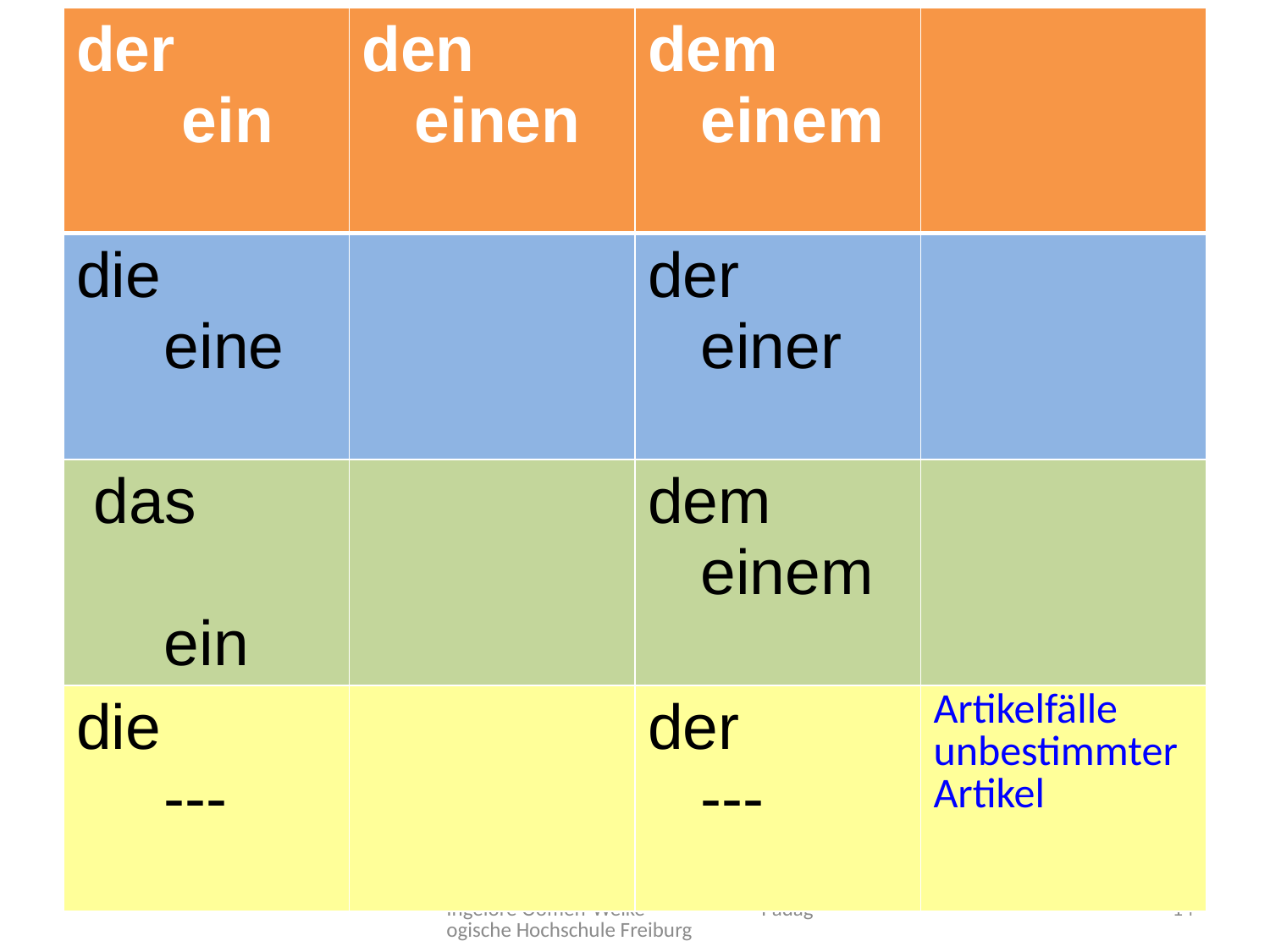

| der ein | den einen | dem einem |  |
| --- | --- | --- | --- |
| die eine |  | der einer |  |
| das ein |  | dem einem |  |
| die --- |  | der --- | Artikelfälle unbestimmter Artikel |
Ingelore Oomen-Welke                        Pädagogische Hochschule Freiburg
14